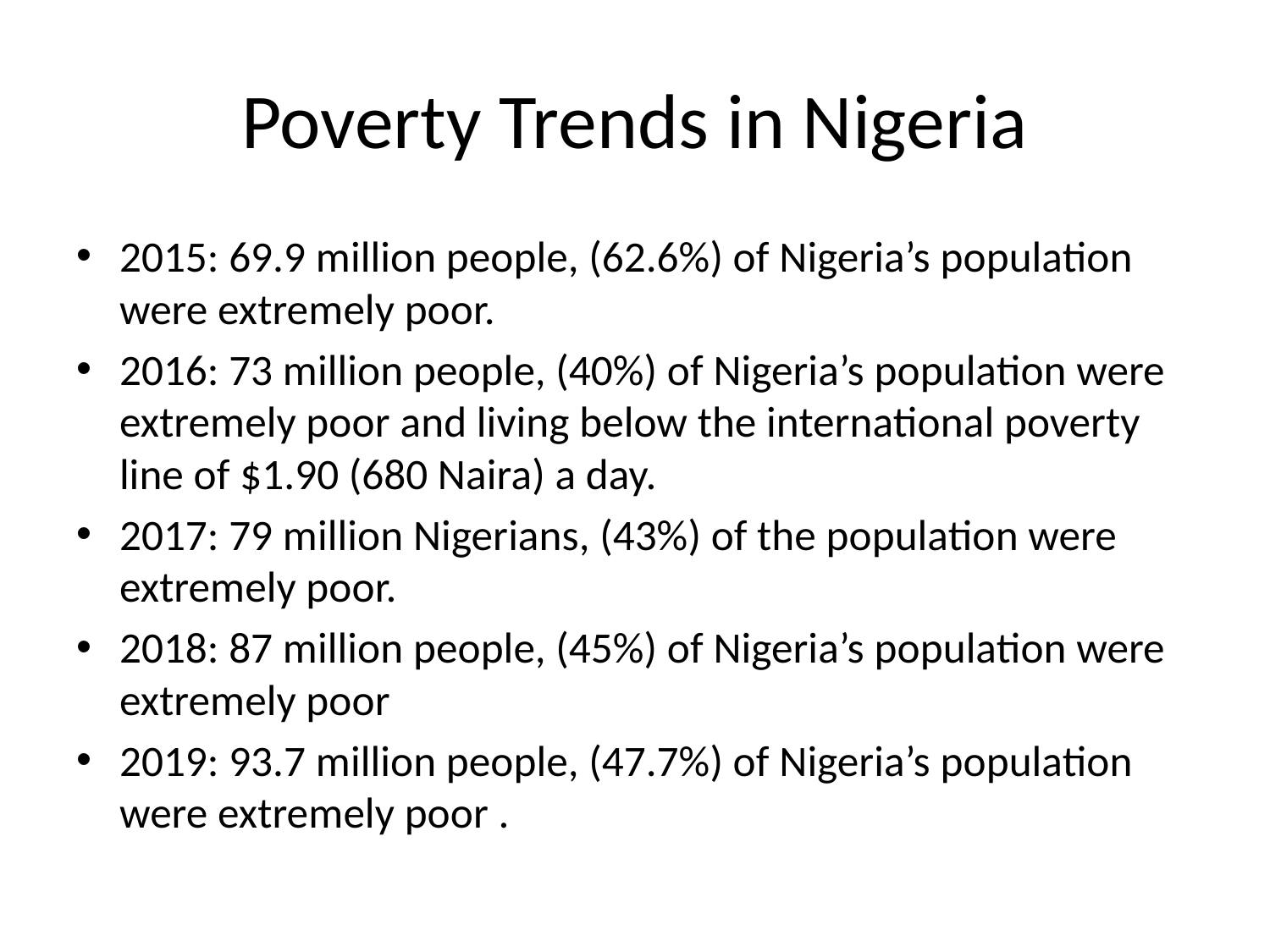

# Poverty Trends in Nigeria
2015: 69.9 million people, (62.6%) of Nigeria’s population were extremely poor.
2016: 73 million people, (40%) of Nigeria’s population were extremely poor and living below the international poverty line of $1.90 (680 Naira) a day.
2017: 79 million Nigerians, (43%) of the population were extremely poor.
2018: 87 million people, (45%) of Nigeria’s population were extremely poor
2019: 93.7 million people, (47.7%) of Nigeria’s population were extremely poor .